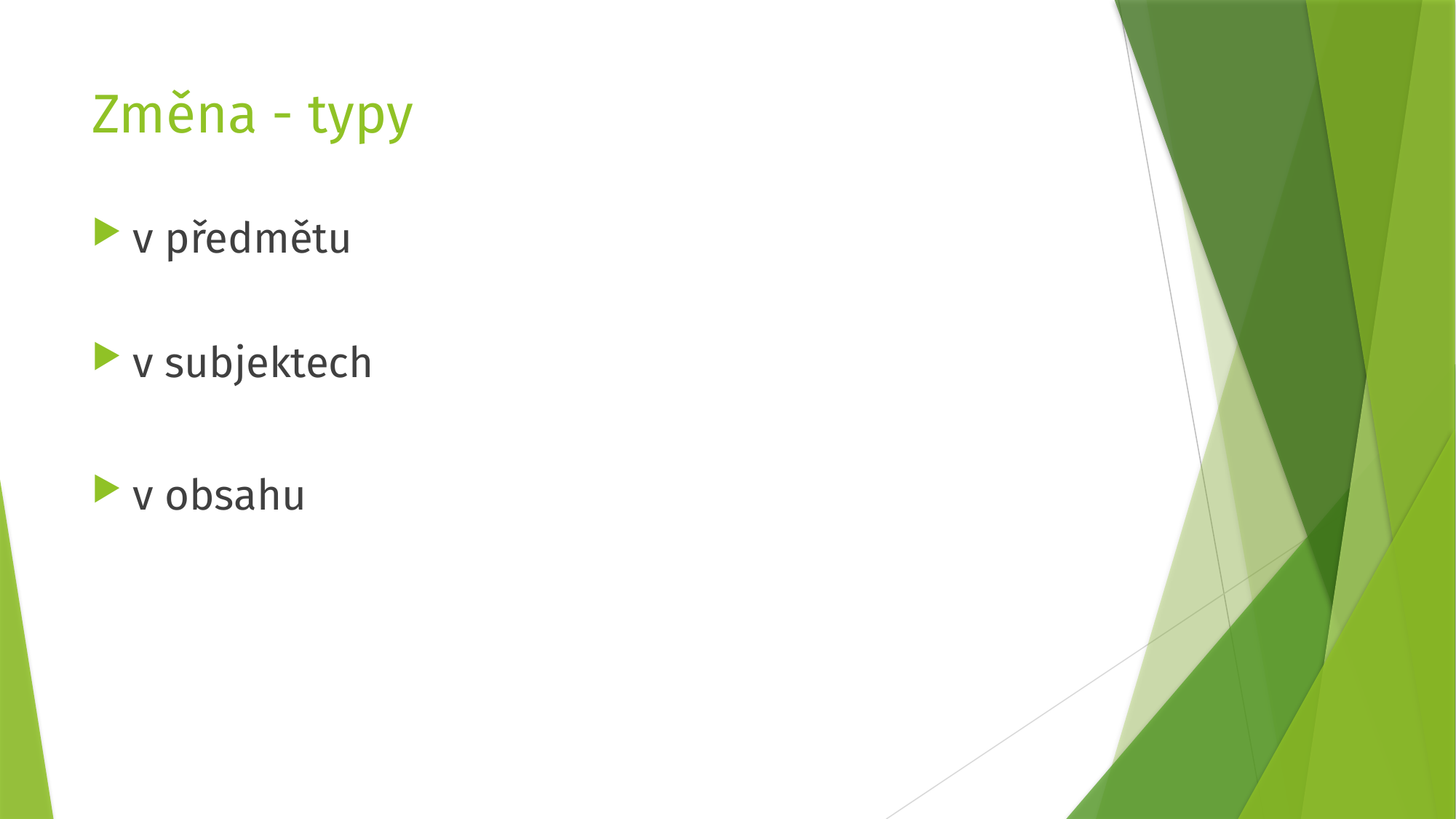

# Změna - typy
v předmětu

v subjektech

v obsahu